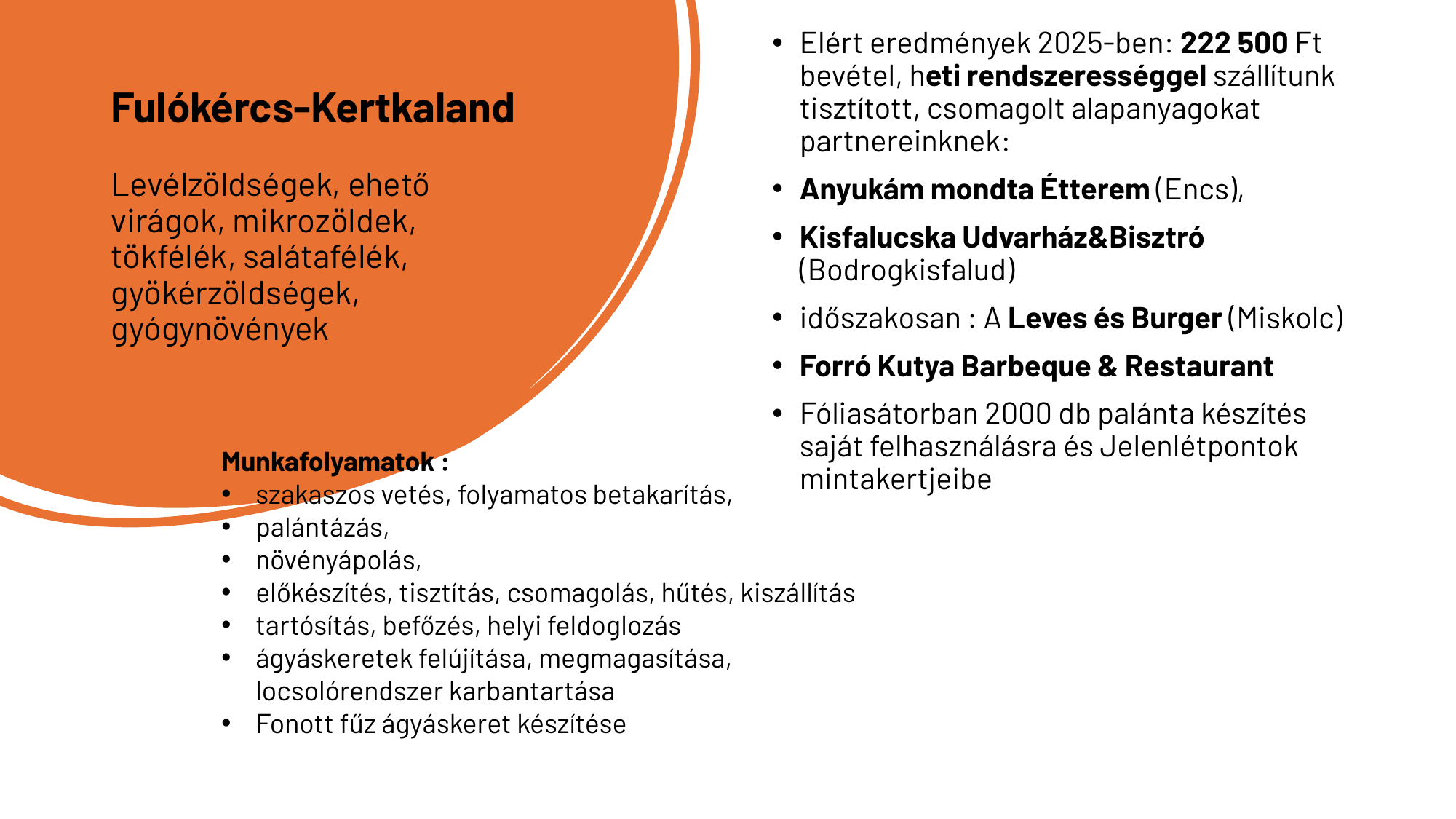

Elért eredmények 2025-ben: 222 500 Ft bevétel, heti rendszerességgel szállítunk tisztított, csomagolt alapanyagokat partnereinknek:
Anyukám mondta Étterem (Encs),
Kisfalucska Udvarház&Bisztró (Bodrogkisfalud)
időszakosan : A Leves és Burger (Miskolc)
Forró Kutya Barbeque & Restaurant
Fóliasátorban 2000 db palánta készítés saját felhasználásra és Jelenlétpontok mintakertjeibe

# Fulókércs-Kertkaland Levélzöldségek, ehető virágok, mikrozöldek, tökfélék, salátafélék, gyökérzöldségek, gyógynövények
Munkafolyamatok :
szakaszos vetés, folyamatos betakarítás,
palántázás,
növényápolás,
előkészítés, tisztítás, csomagolás, hűtés, kiszállítás
tartósítás, befőzés, helyi feldoglozás
ágyáskeretek felújítása, megmagasítása, locsolórendszer karbantartása
Fonott fűz ágyáskeret készítése